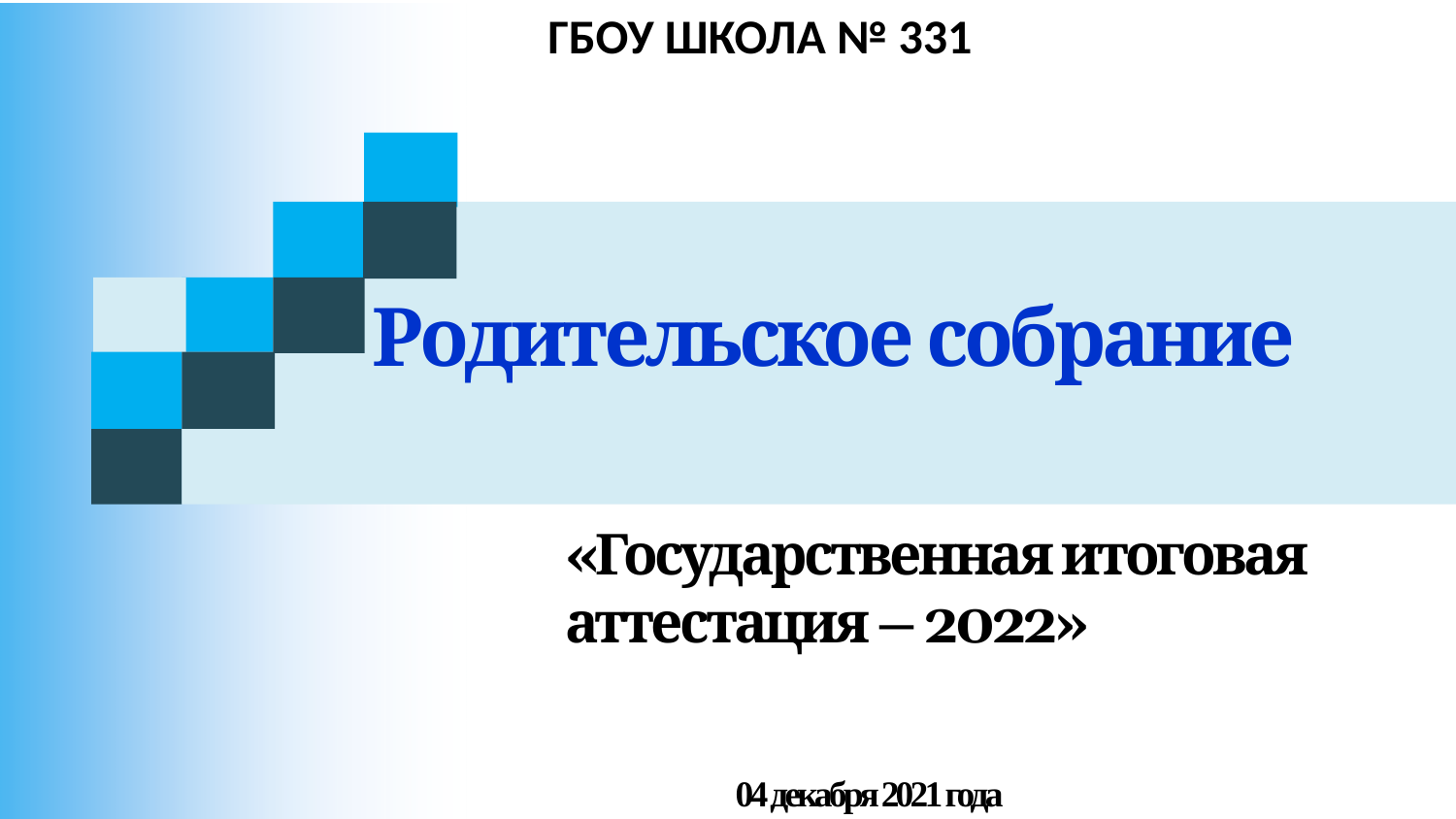

ГБОУ ШКОЛА № 331

Родительское собрание

«Государственная итоговая аттестация – 2022»

                              04 декабря 2021 года